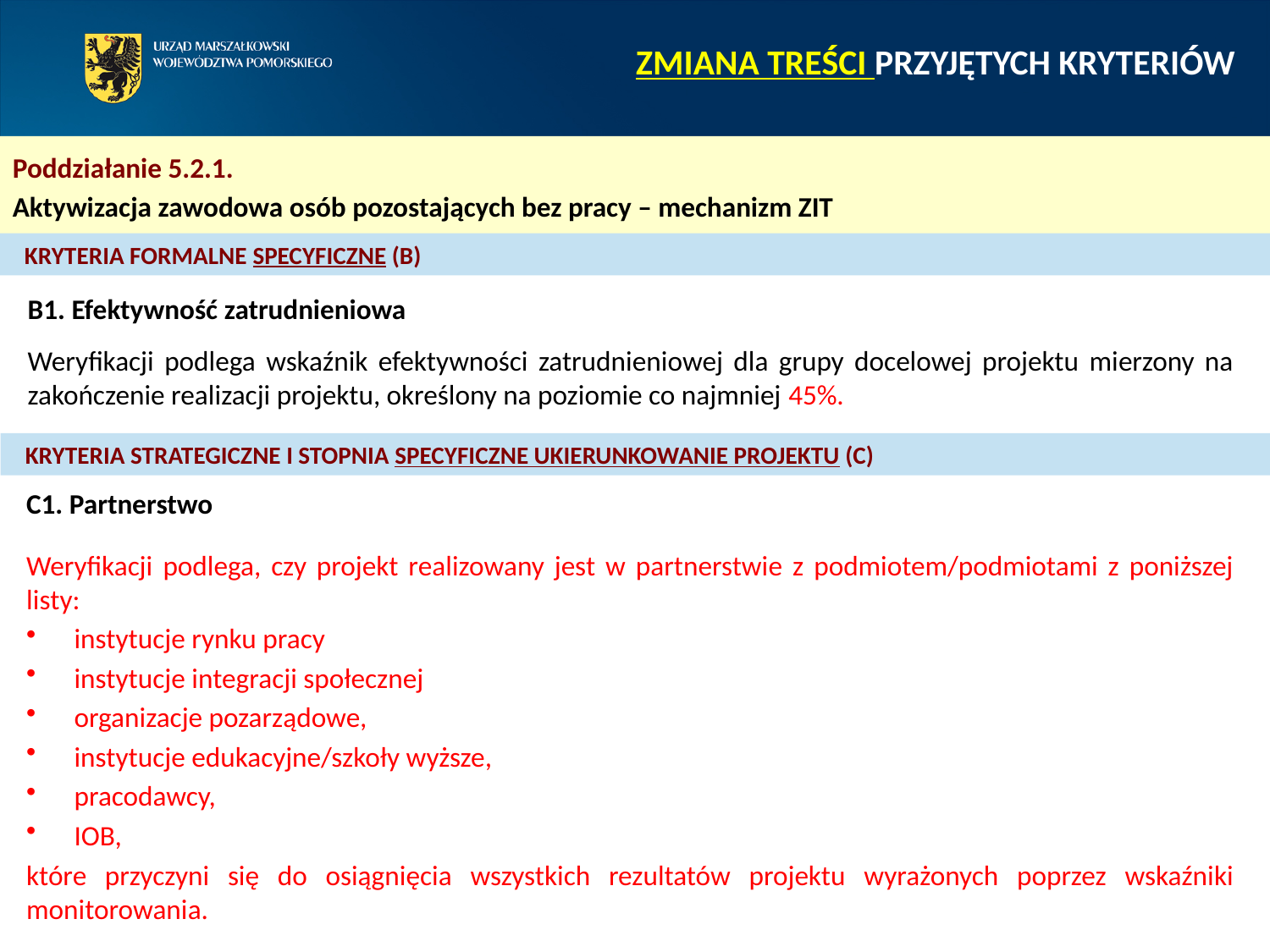

# ZMIANA TREŚCI PRZYJĘTYCH KRYTERIÓW
Poddziałanie 5.2.1.
Aktywizacja zawodowa osób pozostających bez pracy – mechanizm ZIT
KRYTERIA FORMALNE SPECYFICZNE (B)
B1. Efektywność zatrudnieniowa

Weryfikacji podlega wskaźnik efektywności zatrudnieniowej dla grupy docelowej projektu mierzony na zakończenie realizacji projektu, określony na poziomie co najmniej 45%.

KRYTERIA STRATEGICZNE I STOPNIA SPECYFICZNE UKIERUNKOWANIE PROJEKTU (C)
C1. Partnerstwo

Weryfikacji podlega, czy projekt realizowany jest w partnerstwie z podmiotem/podmiotami z poniższej listy:
instytucje rynku pracy
instytucje integracji społecznej
organizacje pozarządowe,
instytucje edukacyjne/szkoły wyższe,
pracodawcy,
IOB,
które przyczyni się do osiągnięcia wszystkich rezultatów projektu wyrażonych poprzez wskaźniki monitorowania.